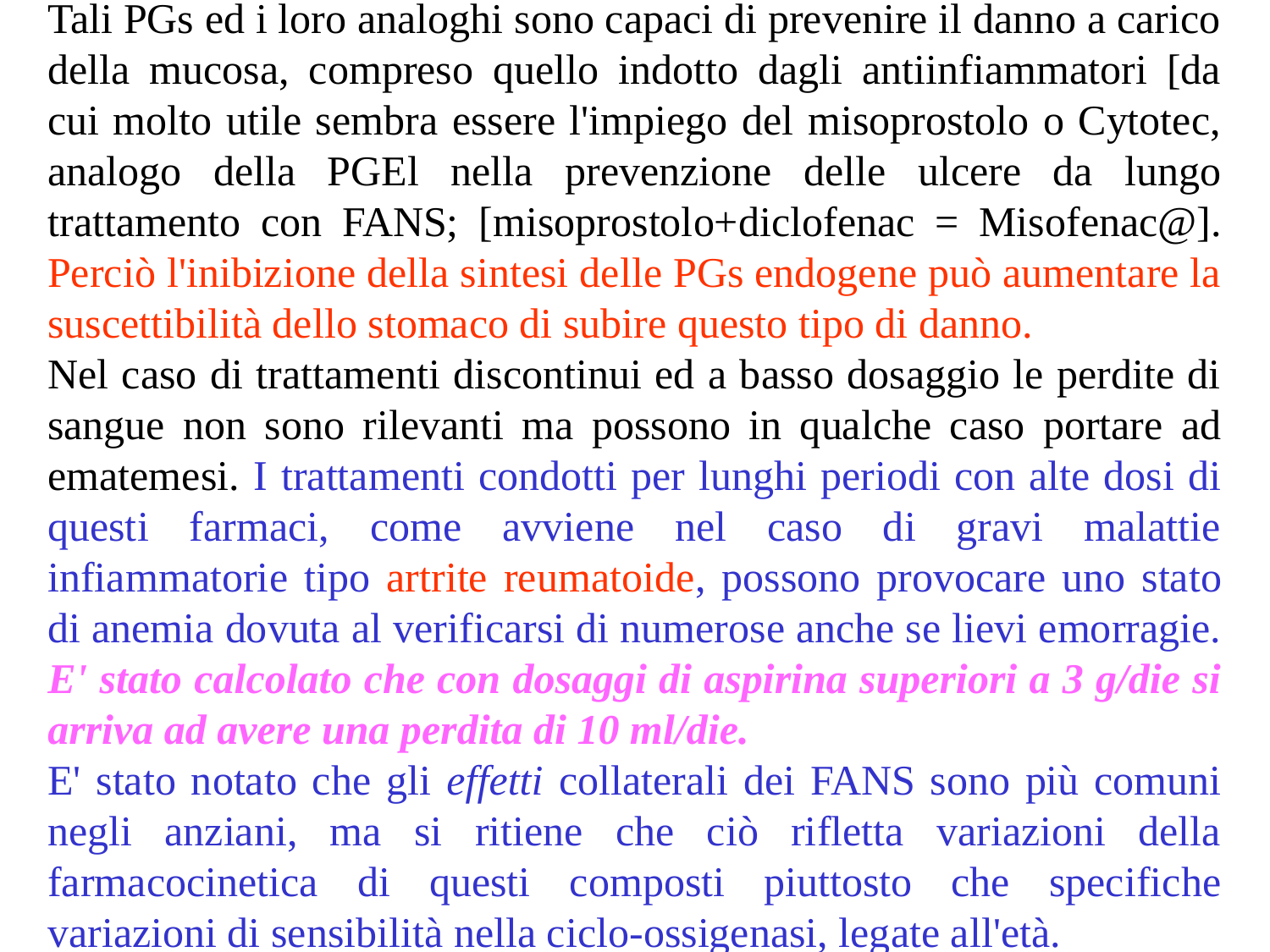

Tali PGs ed i loro analoghi sono capaci di prevenire il danno a carico della mucosa, compreso quello indotto dagli antiinfiammatori [da cui molto utile sembra essere l'impiego del misoprostolo o Cytotec, analogo della PGEl nella prevenzione delle ulcere da lungo trattamento con FANS; [misoprostolo+diclofenac = Misofenac@]. Perciò l'inibizione della sintesi delle PGs endogene può aumentare la suscettibilità dello stomaco di subire questo tipo di danno.
Nel caso di trattamenti discontinui ed a basso dosaggio le perdite di sangue non sono rilevanti ma possono in qualche caso portare ad ematemesi. I trattamenti condotti per lunghi periodi con alte dosi di questi farmaci, come avviene nel caso di gravi malattie infiammatorie tipo artrite reumatoide, possono provocare uno stato di anemia dovuta al verificarsi di numerose anche se lievi emorragie. E' stato calcolato che con dosaggi di aspirina superiori a 3 g/die si arriva ad avere una perdita di 10 ml/die.
E' stato notato che gli effetti collaterali dei FANS sono più comuni negli anziani, ma si ritiene che ciò rifletta variazioni della farmacocinetica di questi composti piuttosto che specifiche variazioni di sensibilità nella ciclo-ossigenasi, legate all'età.